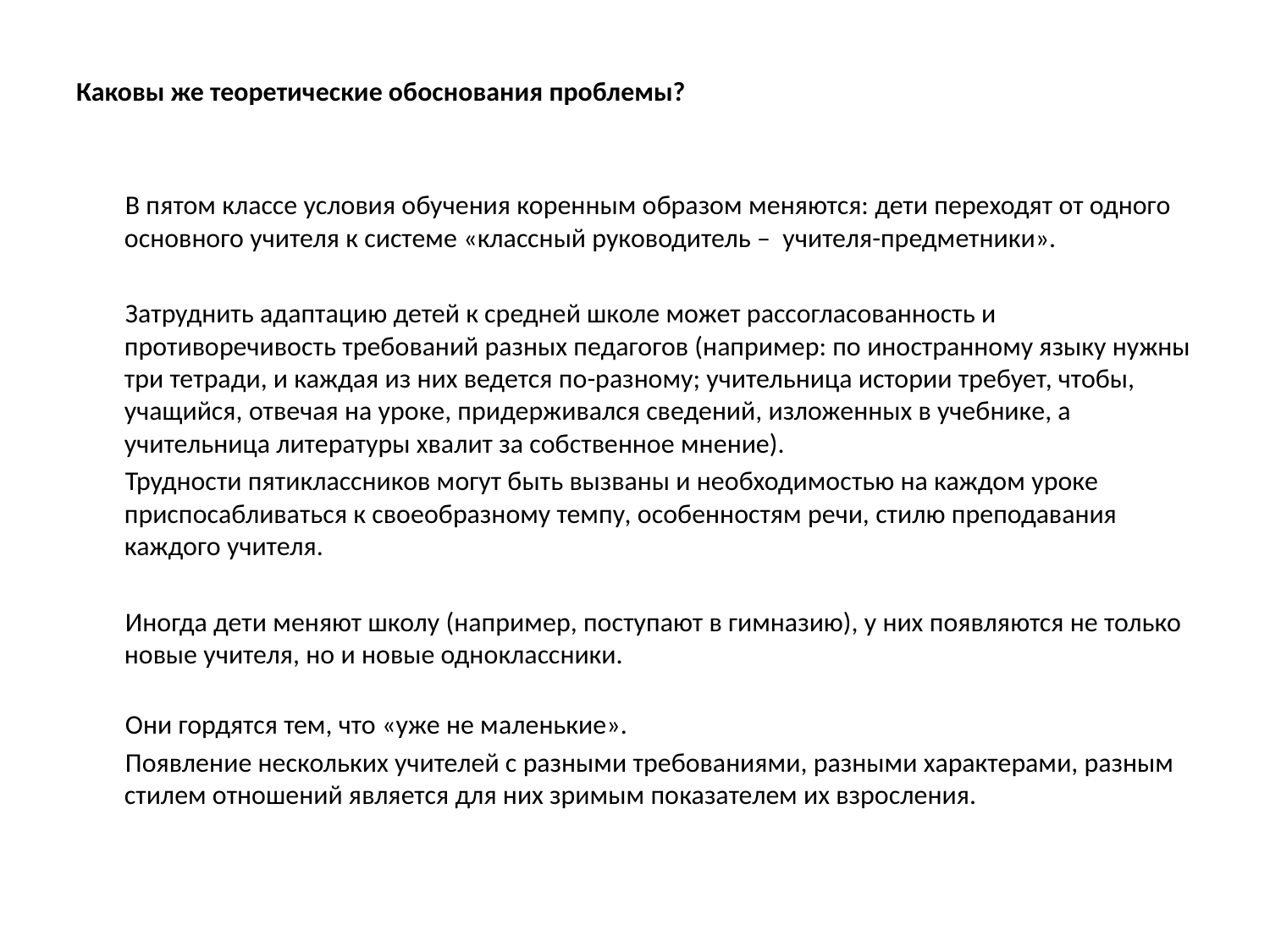

Каковы же теоретические обоснования проблемы?

        В пятом классе условия обучения коренным образом меняются: дети переходят от одного основного учителя к системе «классный руководитель –  учителя-предметники».

        Затруднить адаптацию детей к средней школе может рассогласованность и противоречивость требований разных педагогов (например: по иностранному языку нужны три тетради, и каждая из них ведется по-разному; учительница истории требует, чтобы, учащийся, отвечая на уроке, придерживался сведений, изложенных в учебнике, а учительница литературы хвалит за собственное мнение).
        Трудности пятиклассников могут быть вызваны и необходимостью на каждом уроке приспосабливаться к своеобразному темпу, особенностям речи, стилю преподавания каждого учителя.

        Иногда дети меняют школу (например, поступают в гимназию), у них появляются не только новые учителя, но и новые одноклассники.
        Они гордятся тем, что «уже не маленькие».
        Появление нескольких учителей с разными требованиями, разными характерами, разным стилем отношений является для них зримым показателем их взросления.